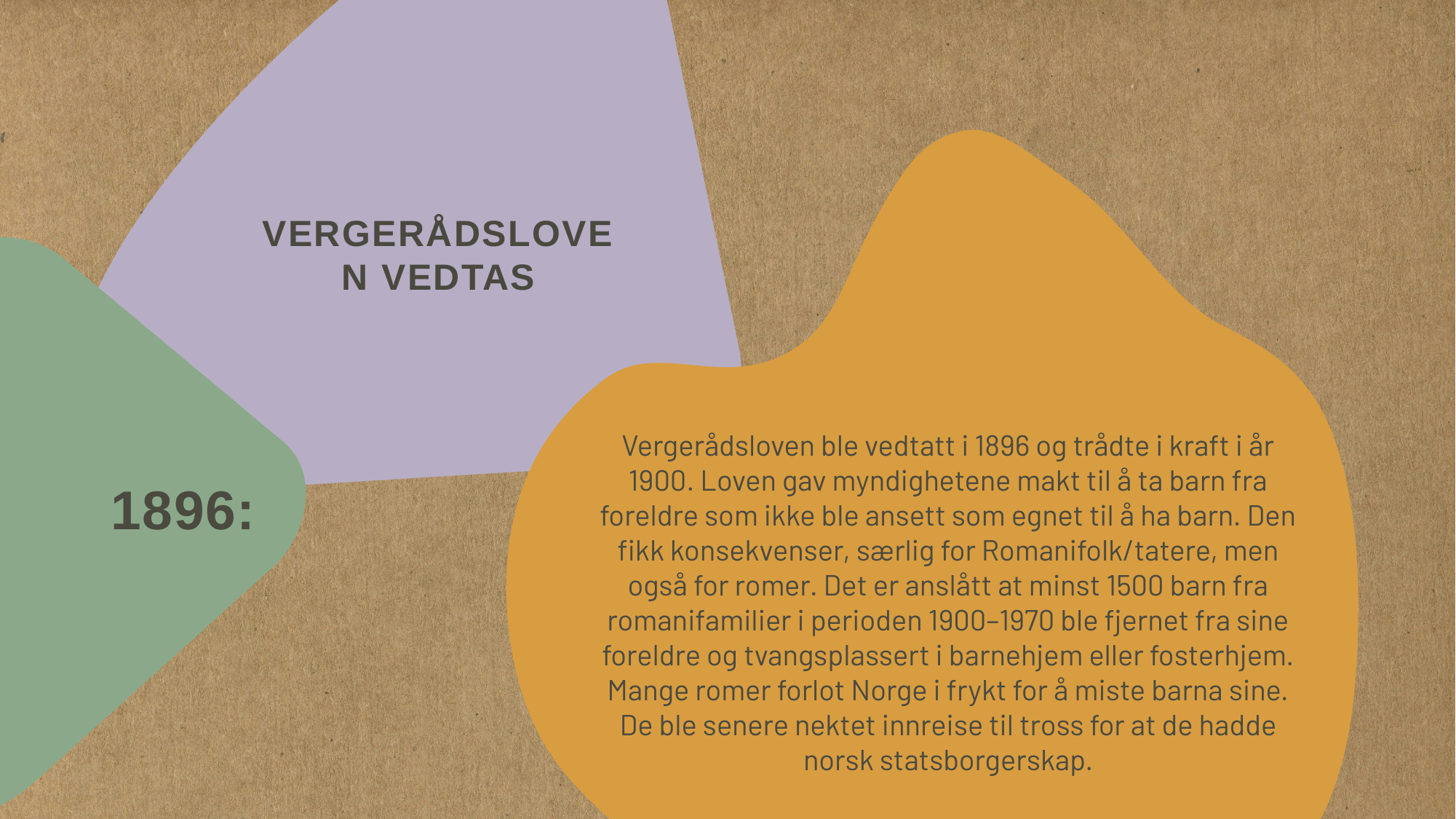

# Vergerådsloven vedtas
Vergerådsloven ble vedtatt i 1896 og trådte i kraft i år 1900. Loven gav myndighetene makt til å ta barn fra foreldre som ikke ble ansett som egnet til å ha barn. Den fikk konsekvenser, særlig for Romanifolk/tatere, men også for romer. Det er anslått at minst 1500 barn fra romanifamilier i perioden 1900–1970 ble fjernet fra sine foreldre og tvangsplassert i barnehjem eller fosterhjem. Mange romer forlot Norge i frykt for å miste barna sine. De ble senere nektet innreise til tross for at de hadde norsk statsborgerskap.
1896: